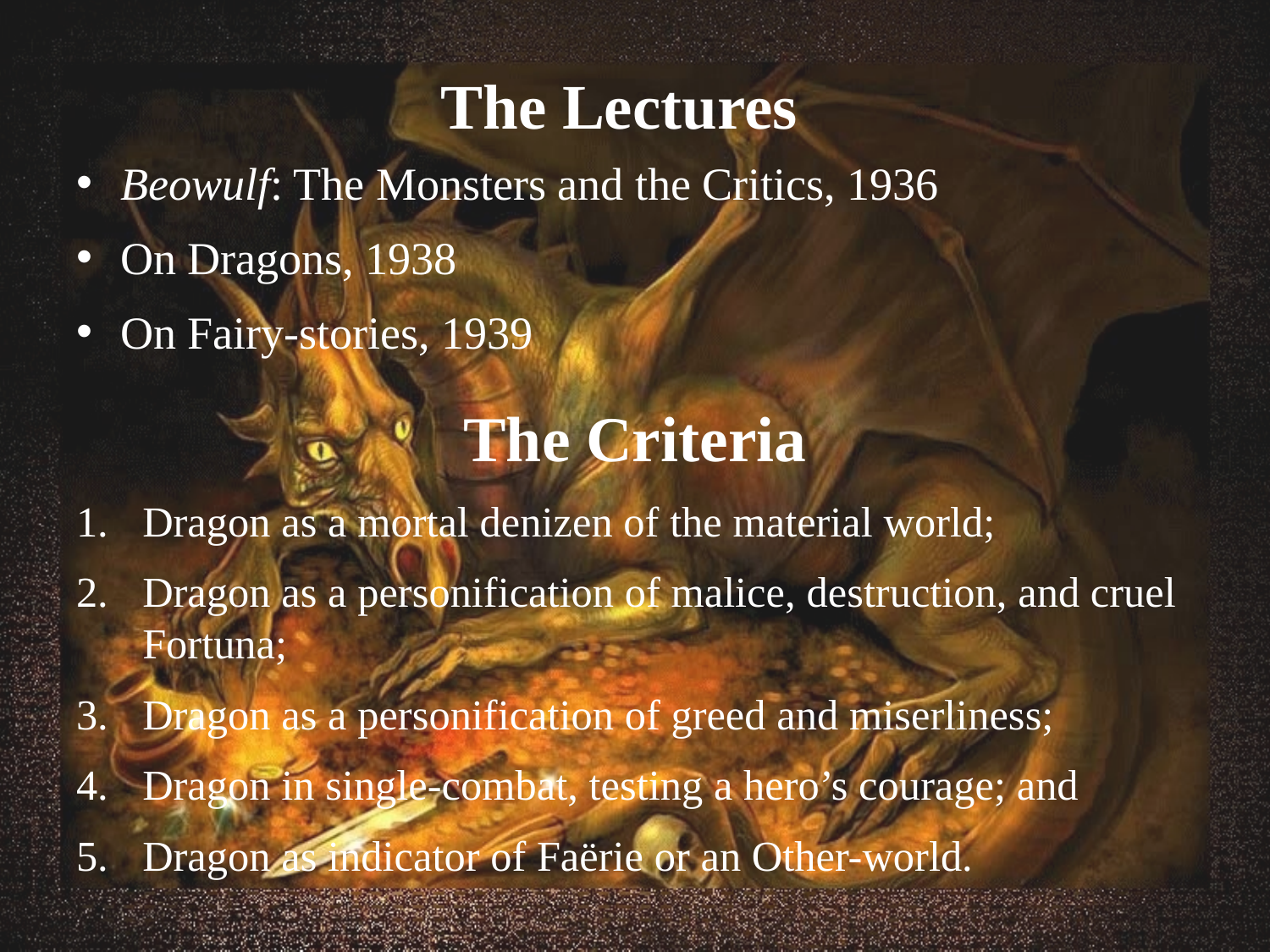

# The Lectures
Beowulf: The Monsters and the Critics, 1936
On Dragons, 1938
On Fairy-stories, 1939
The Criteria
Dragon as a mortal denizen of the material world;
Dragon as a personification of malice, destruction, and cruel Fortuna;
Dragon as a personification of greed and miserliness;
Dragon in single-combat, testing a hero’s courage; and
Dragon as indicator of Faërie or an Other-world.